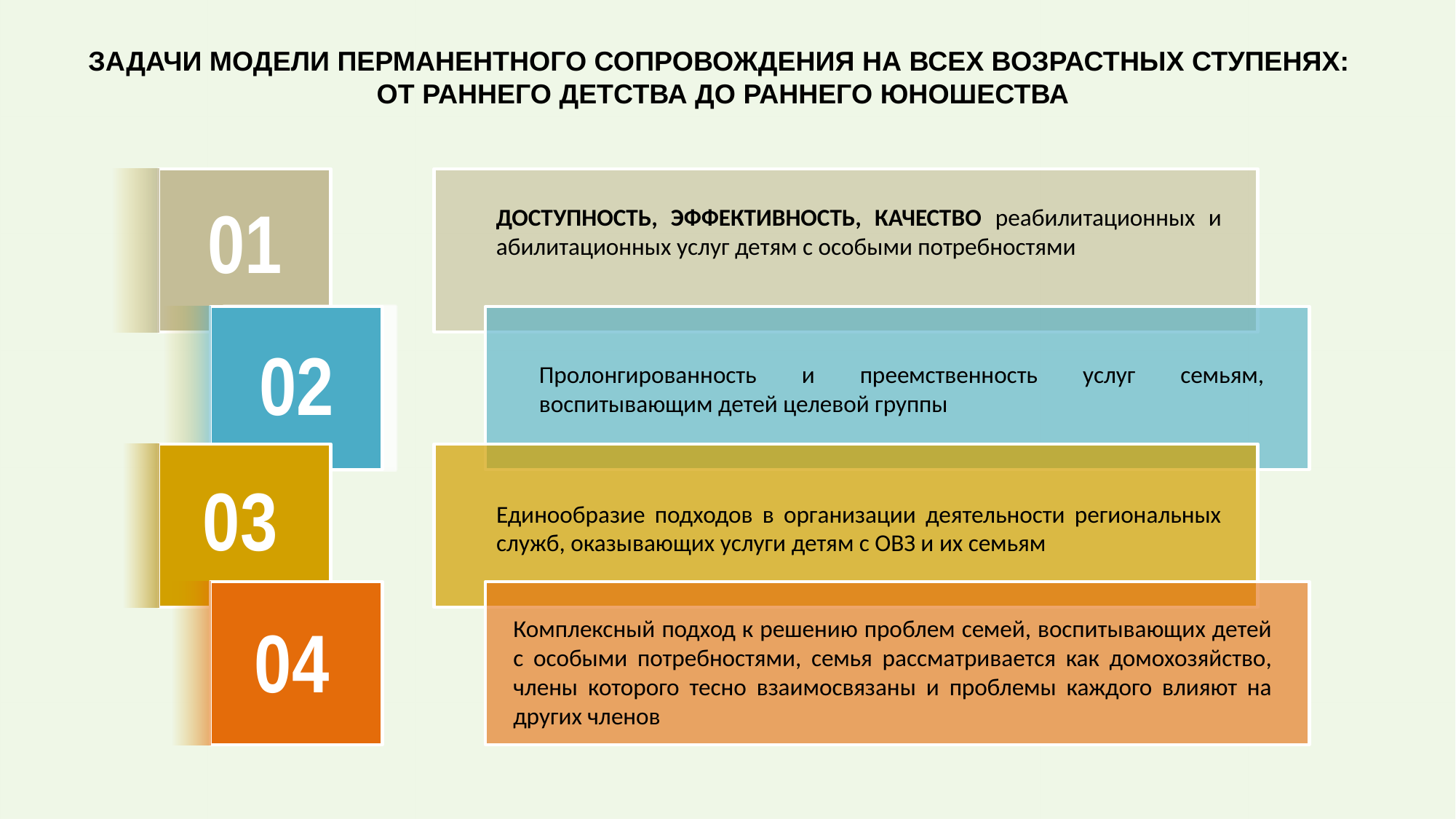

ЗАДАЧИ МОДЕЛИ ПЕРМАНЕНТНОГО СОПРОВОЖДЕНИЯ НА ВСЕХ ВОЗРАСТНЫХ СТУПЕНЯХ:
ОТ РАННЕГО ДЕТСТВА ДО РАННЕГО ЮНОШЕСТВА

ДОСТУПНОСТЬ, ЭФФЕКТИВНОСТЬ, КАЧЕСТВО реабилитационных и абилитационных услуг детям с особыми потребностями
01

02
Пролонгированность и преемственность услуг семьям, воспитывающим детей целевой группы

03
Единообразие подходов в организации деятельности региональных служб, оказывающих услуги детям с ОВЗ и их семьям

Комплексный подход к решению проблем семей, воспитывающих детей с особыми потребностями, семья рассматривается как домохозяйство, члены которого тесно взаимосвязаны и проблемы каждого влияют на других членов
04